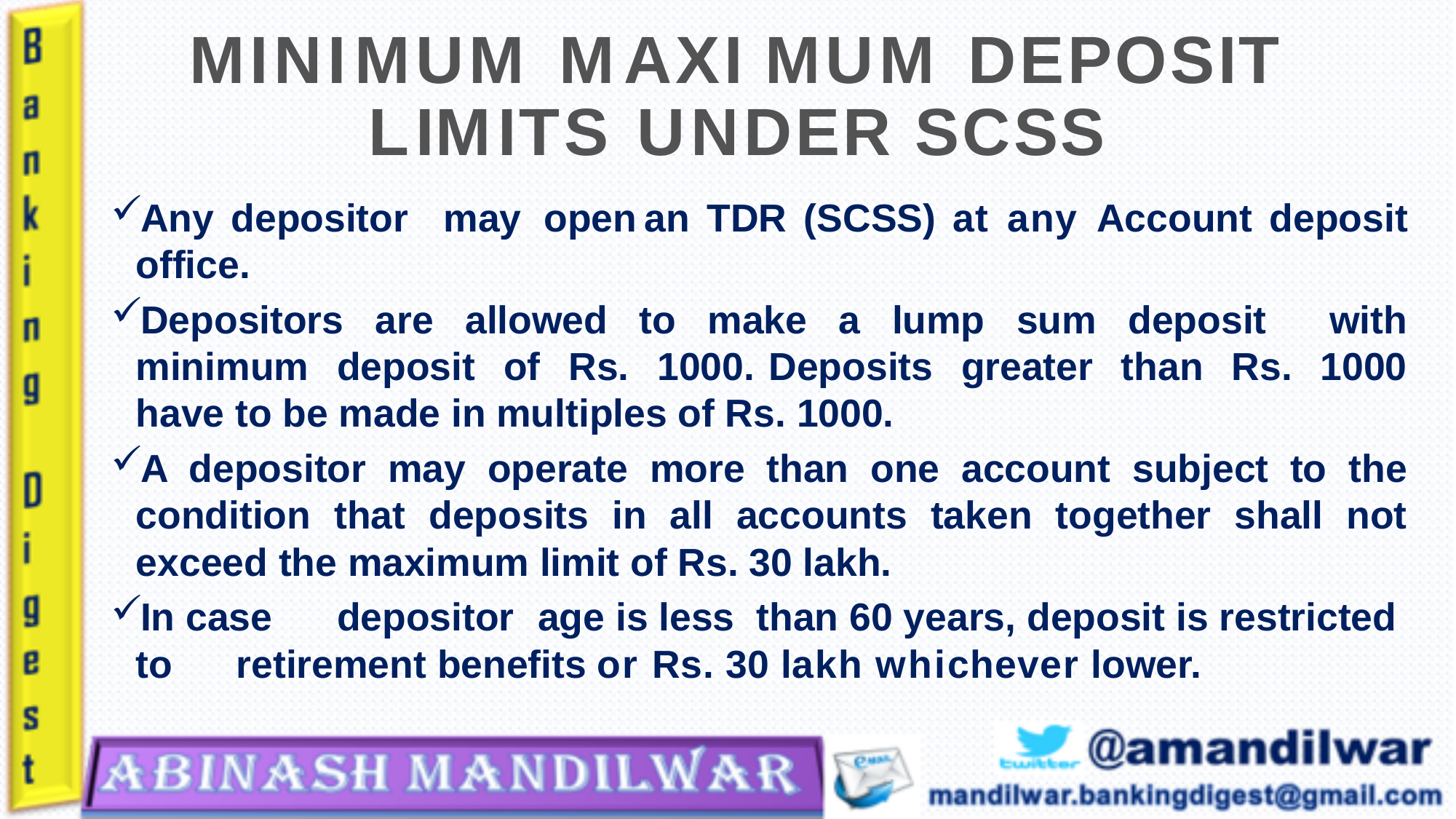

# MINIMUM MAXI MUM DEPOSIT LIMITS UNDER SCSS
Any depositor	may	open	an TDR (SCSS) at any Account deposit office.
Depositors  are  allowed  to  make  a  lump  sum  deposit    with minimum  deposit  of  Rs.  1000. Deposits  greater  than  Rs.  1000 have to be made in multiples of Rs. 1000.
A depositor may operate more than one account subject to the condition that deposits in all accounts taken together shall not exceed the maximum limit of Rs. 30 lakh.
In case	depositor	age is less  than 60 years, deposit is restricted  to	retirement	benefits or Rs. 30 lakh whichever lower.